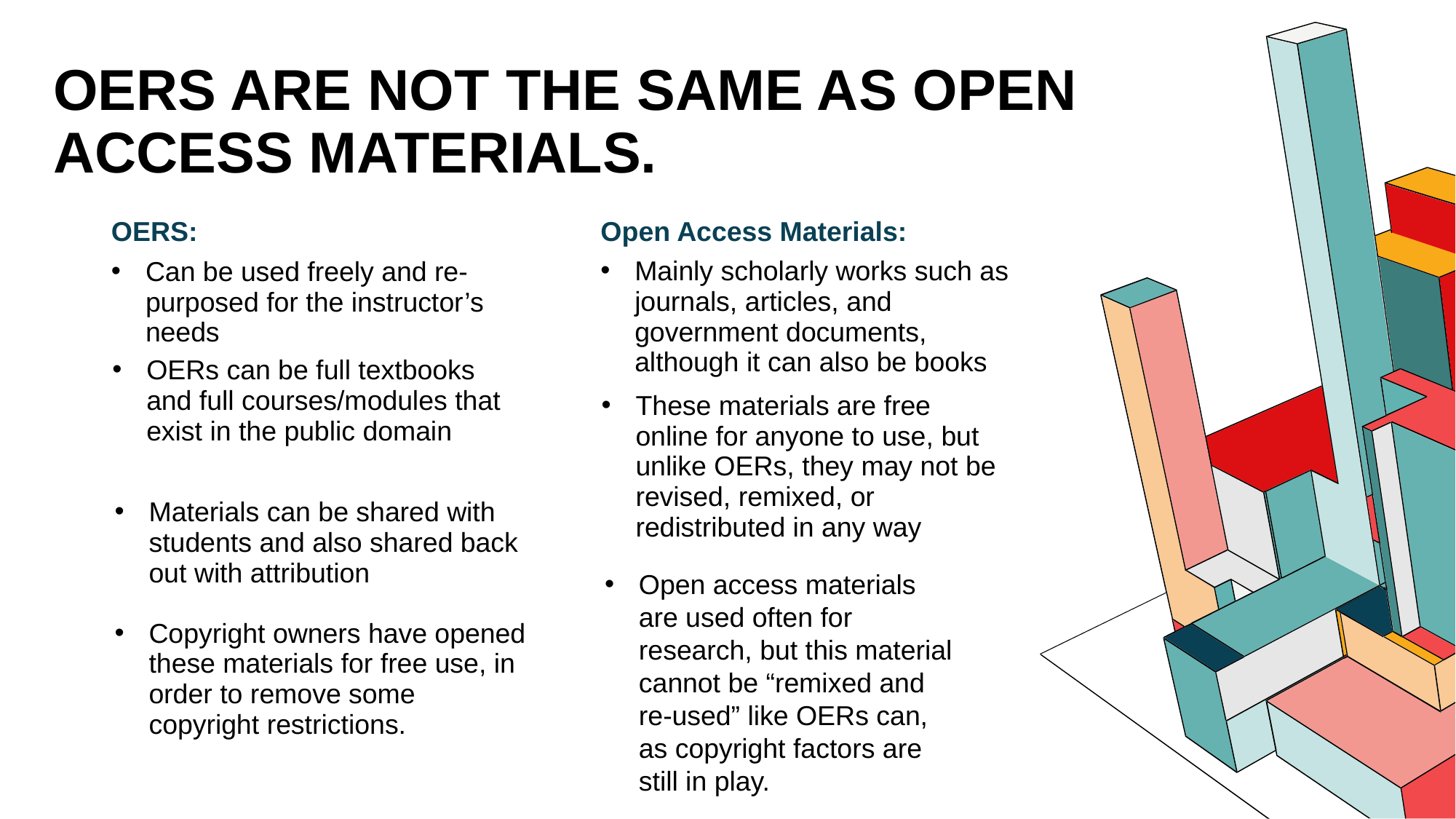

# OERs are not the same as open access materials.
Open Access Materials:
OERS:
Mainly scholarly works such as journals, articles, and government documents, although it can also be books
Can be used freely and re-purposed for the instructor’s needs
OERs can be full textbooks and full courses/modules that exist in the public domain
These materials are free online for anyone to use, but unlike OERs, they may not be revised, remixed, or redistributed in any way
Materials can be shared with students and also shared back out with attribution

Copyright owners have opened these materials for free use, in order to remove some copyright restrictions.
Open access materials are used often for research, but this material cannot be “remixed and re-used” like OERs can, as copyright factors are still in play.